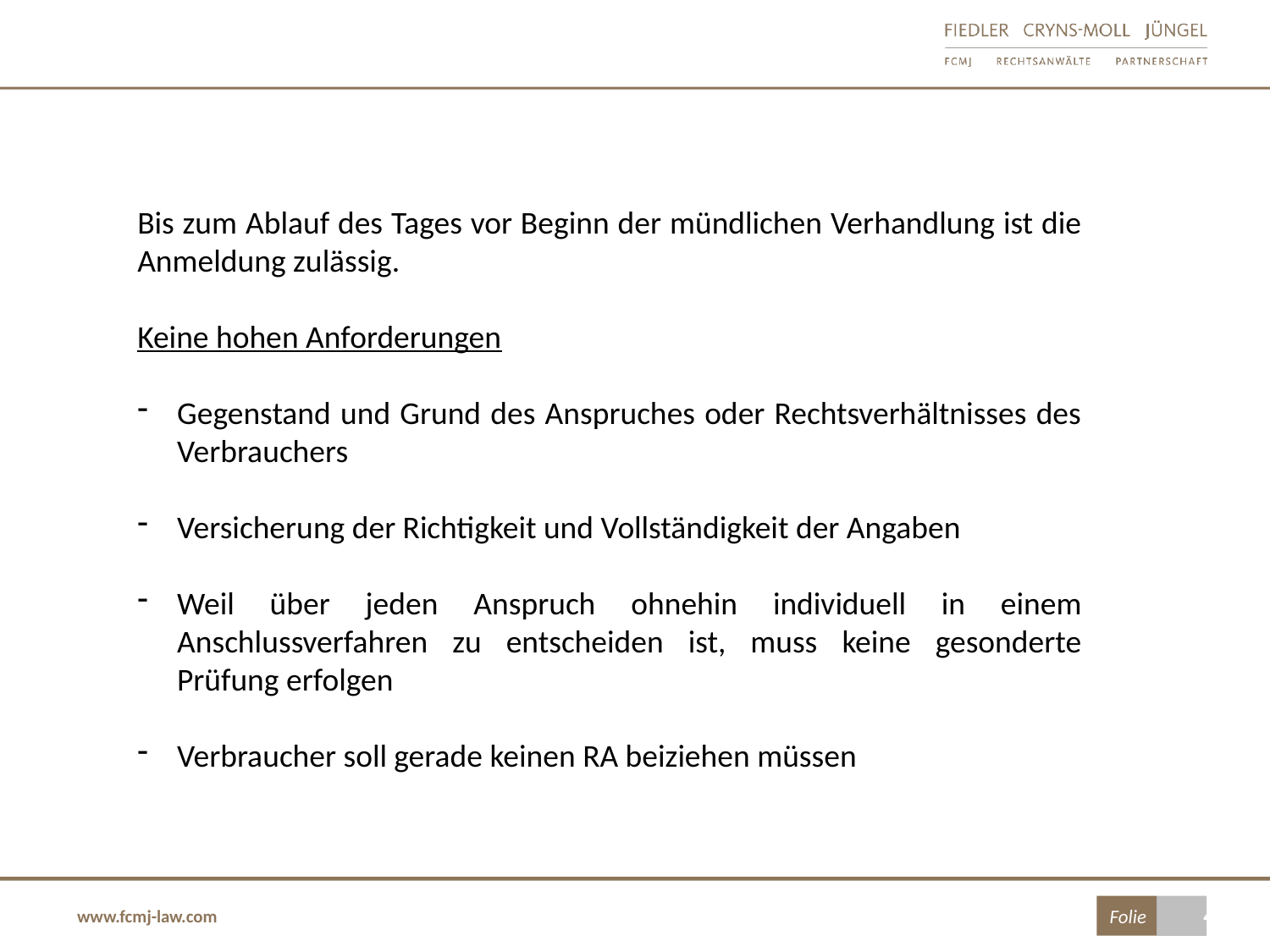

Bis zum Ablauf des Tages vor Beginn der mündlichen Verhandlung ist die Anmeldung zulässig.

Keine hohen Anforderungen

Gegenstand und Grund des Anspruches oder Rechtsverhältnisses des Verbrauchers

Versicherung der Richtigkeit und Vollständigkeit der Angaben

Weil über jeden Anspruch ohnehin individuell in einem Anschlussverfahren zu entscheiden ist, muss keine gesonderte Prüfung erfolgen

Verbraucher soll gerade keinen RA beiziehen müssen